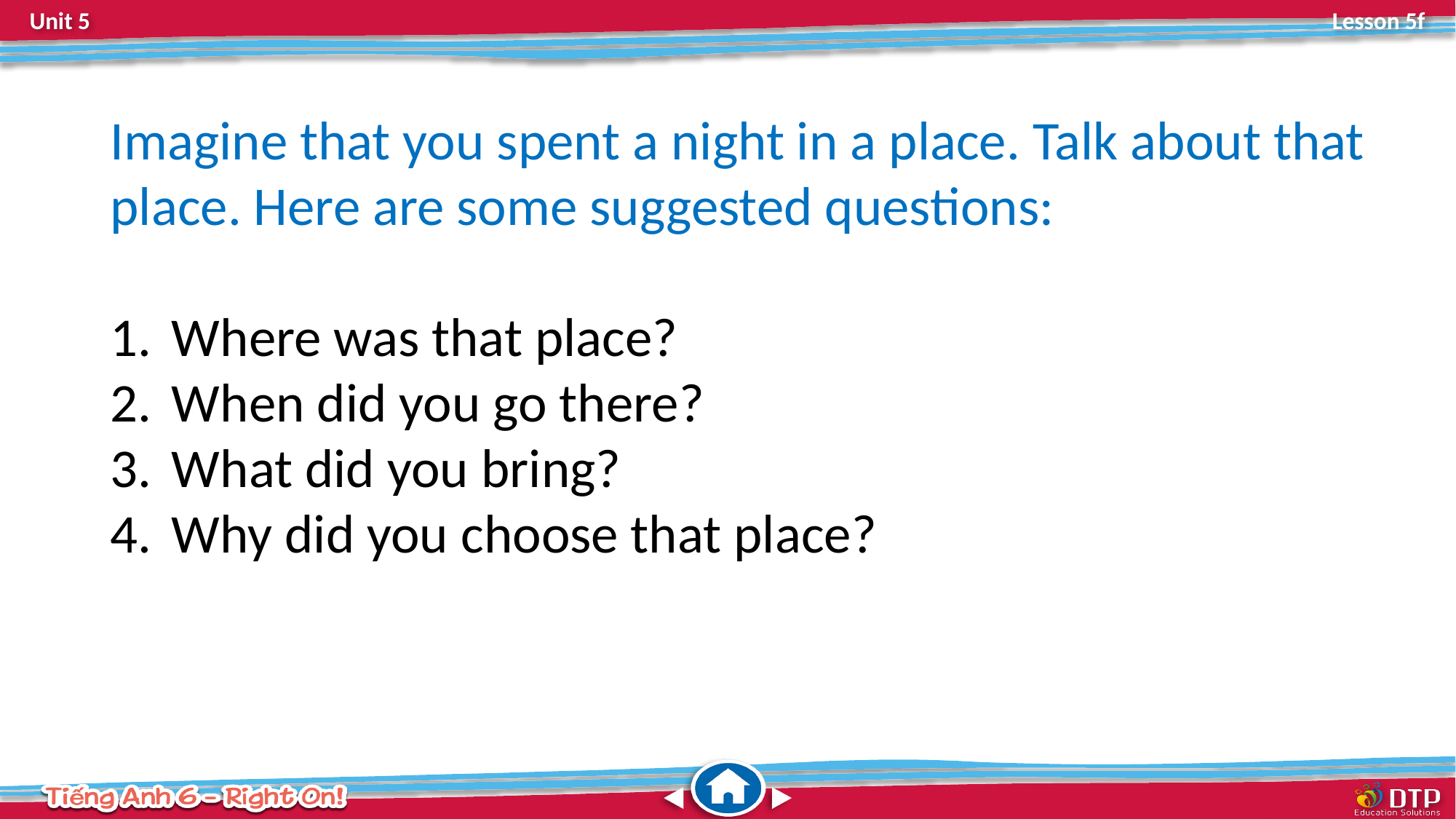

Imagine that you spent a night in a place. Talk about that place. Here are some suggested questions:

Where was that place?
When did you go there?
What did you bring?
Why did you choose that place?